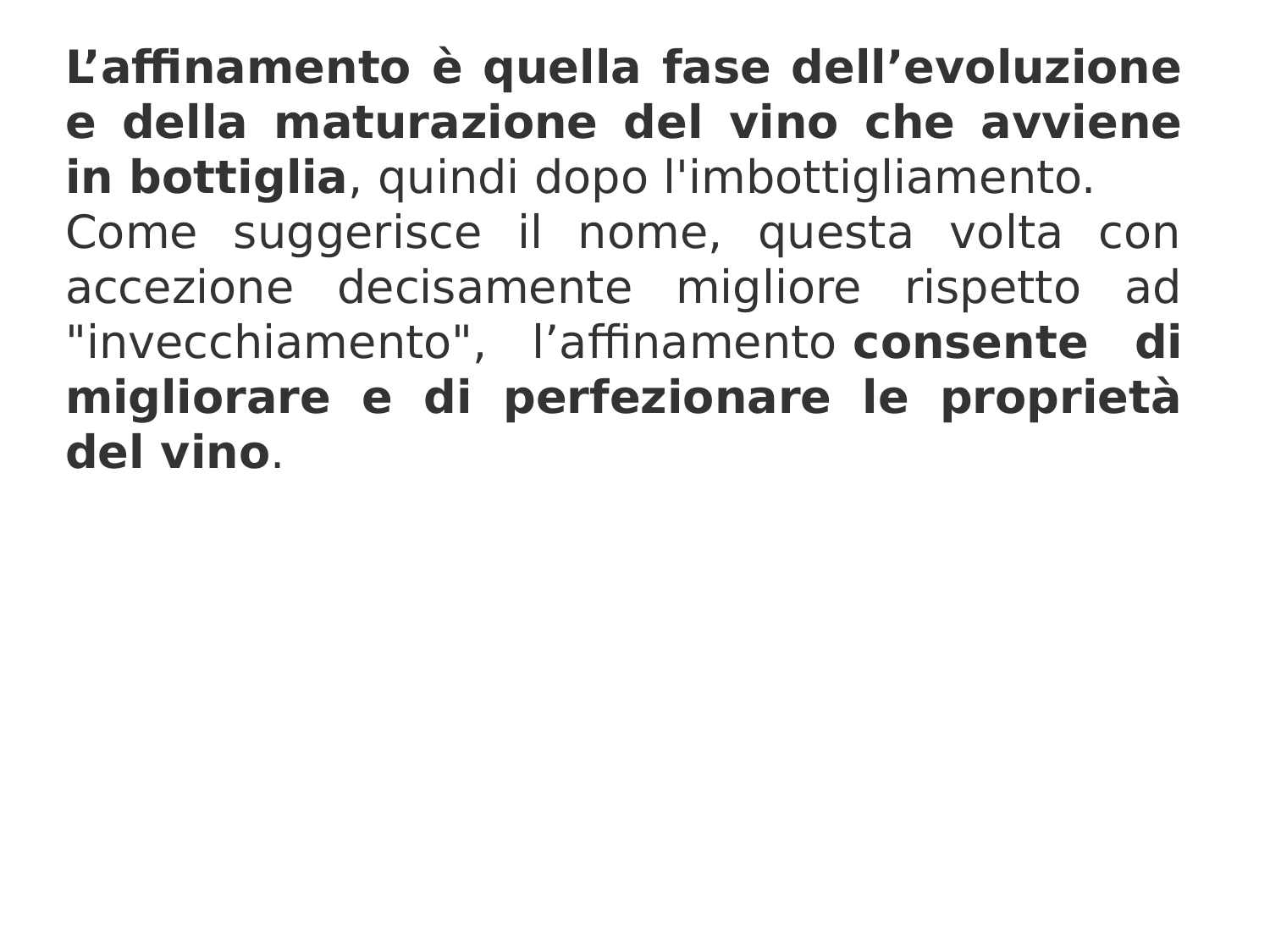

L’affinamento è quella fase dell’evoluzione e della maturazione del vino che avviene in bottiglia, quindi dopo l'imbottigliamento.
Come suggerisce il nome, questa volta con accezione decisamente migliore rispetto ad "invecchiamento", l’affinamento consente di migliorare e di perfezionare le proprietà del vino.